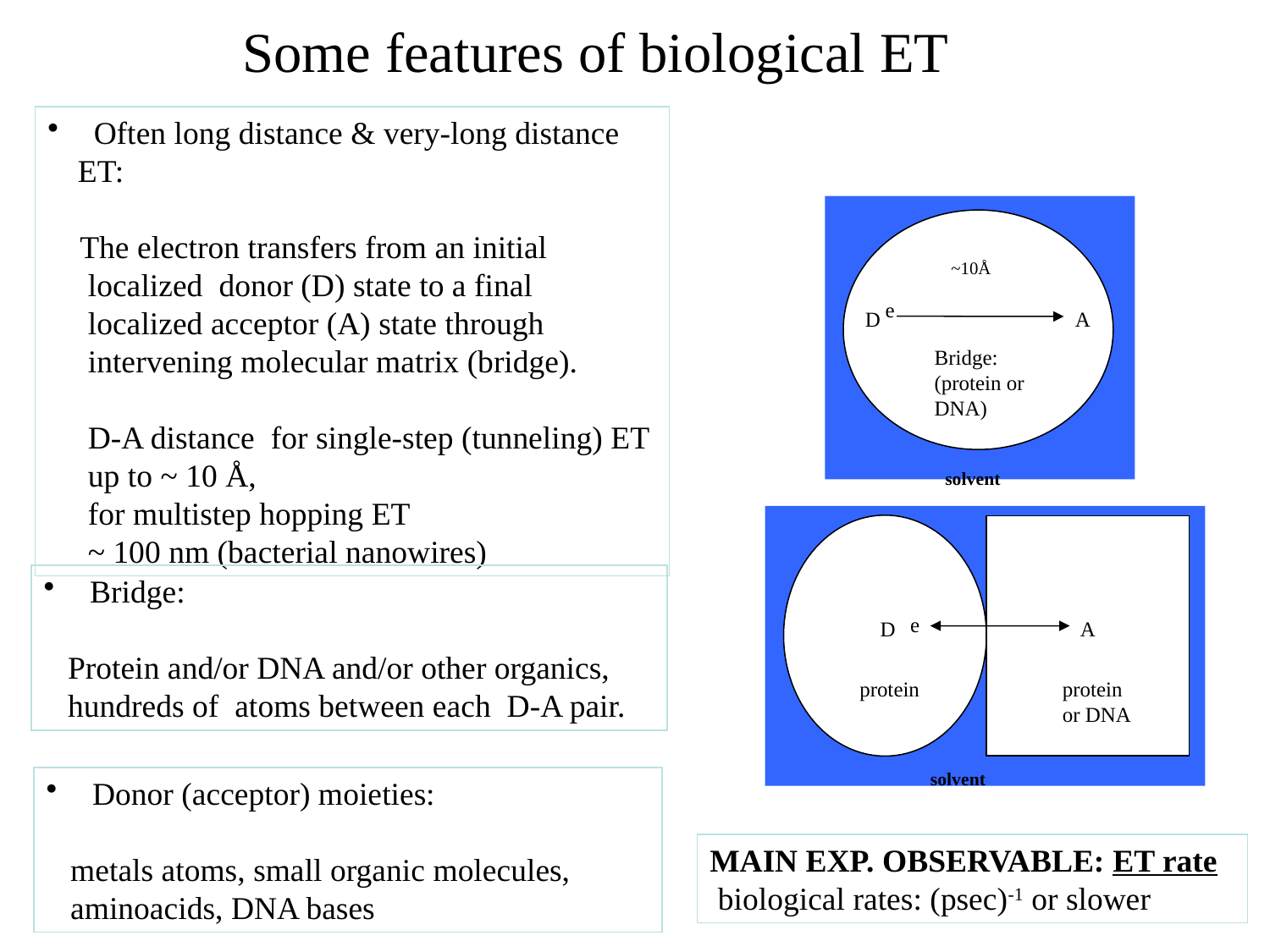

# Some features of biological ET
  Often long distance & very-long distance ET:

    The electron transfers from an initial
     localized  donor (D) state to a final
     localized acceptor (A) state through
     intervening molecular matrix (bridge).

     D-A distance  for single-step (tunneling) ET
     up to ~ 10 Å,
     for multistep hopping ET
     ~ 100 nm (bacterial nanowires)

~10Å
e
D
A

Bridge:
(protein or DNA)
solvent

e
D
A

protein
protein
or DNA
solvent
  Bridge:

   Protein and/or DNA and/or other organics,
   hundreds of  atoms between each  D-A pair.
  Donor (acceptor) moieties:

   metals atoms, small organic molecules,
   aminoacids, DNA bases
MAIN EXP. OBSERVABLE: ET rate
 biological rates: (psec)-1 or slower